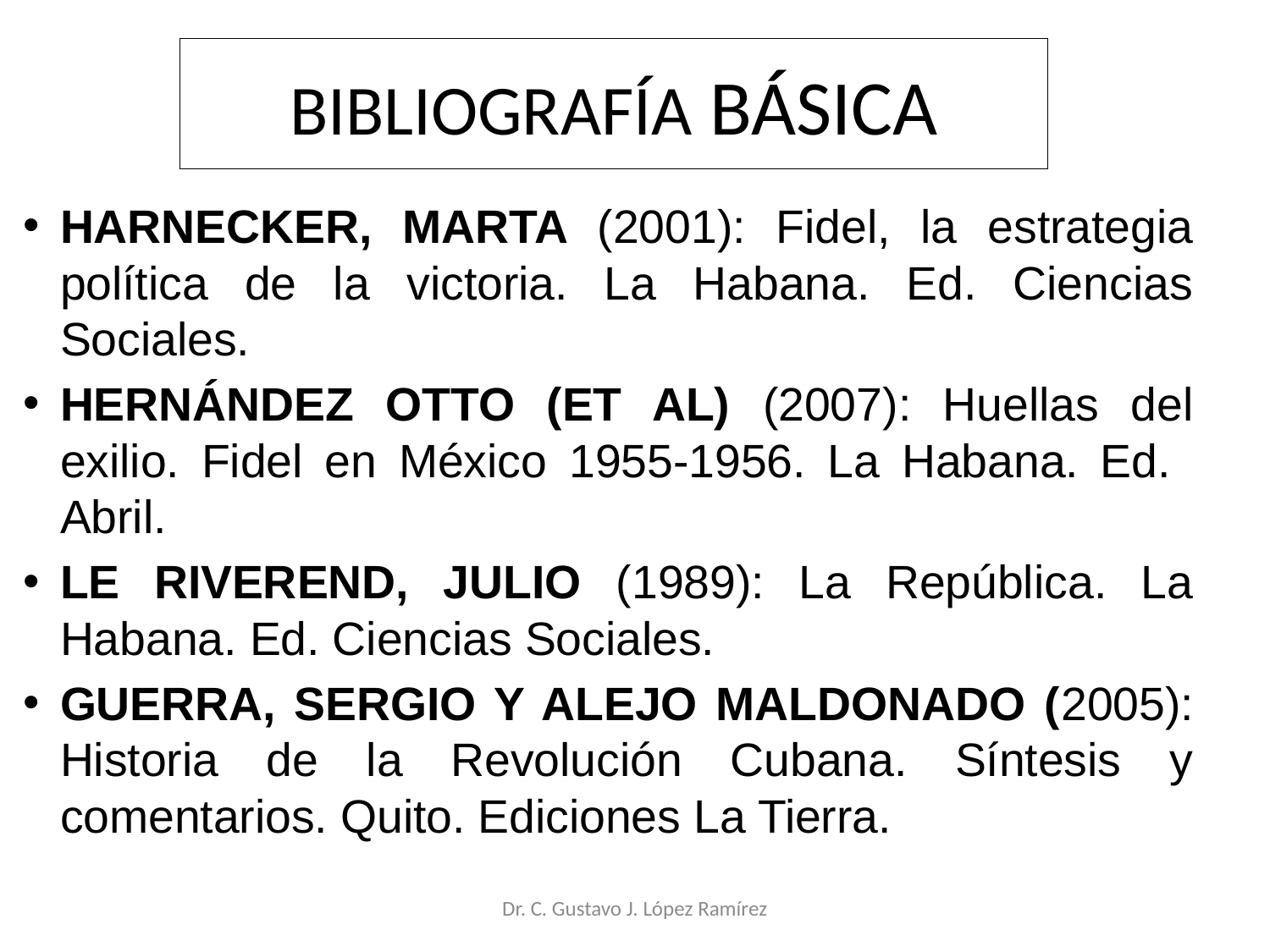

# BIBLIOGRAFÍA BÁSICA
HARNECKER, MARTA (2001): Fidel, la estrategia política de la victoria. La Habana. Ed. Ciencias Sociales.
Hernández Otto (et al) (2007): Huellas del exilio. Fidel en México 1955-1956. La Habana. Ed.  Abril.
LE RIVEREND, JULIO (1989): La República. La Habana. Ed. Ciencias Sociales.
Guerra, Sergio y Alejo Maldonado (2005): Historia de la Revolución Cubana. Síntesis y comentarios. Quito. Ediciones La Tierra.

Dr. C. Gustavo J. López Ramírez